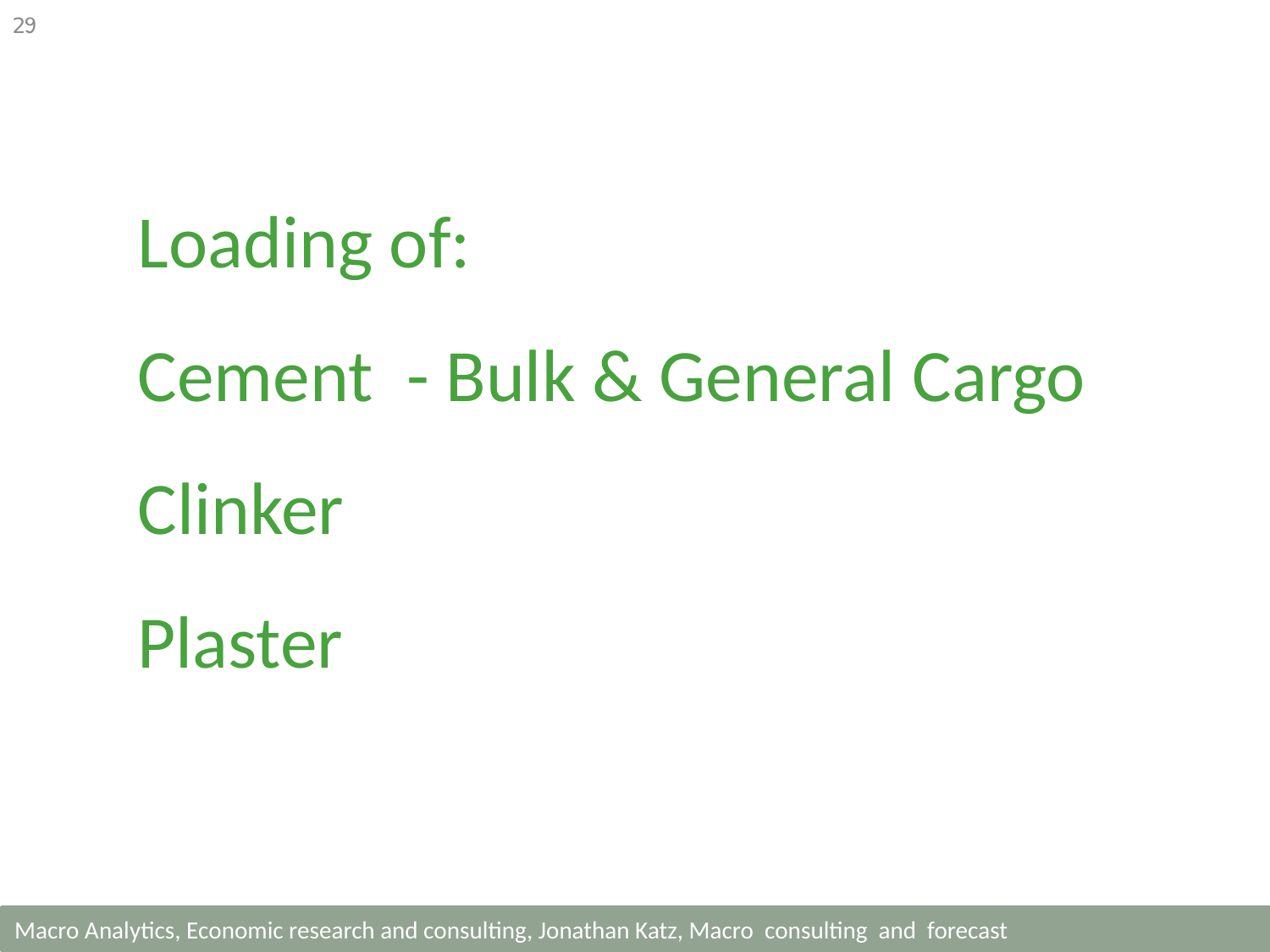

29
Loading of:
Cement  - Bulk & General Cargo
Clinker
Plaster